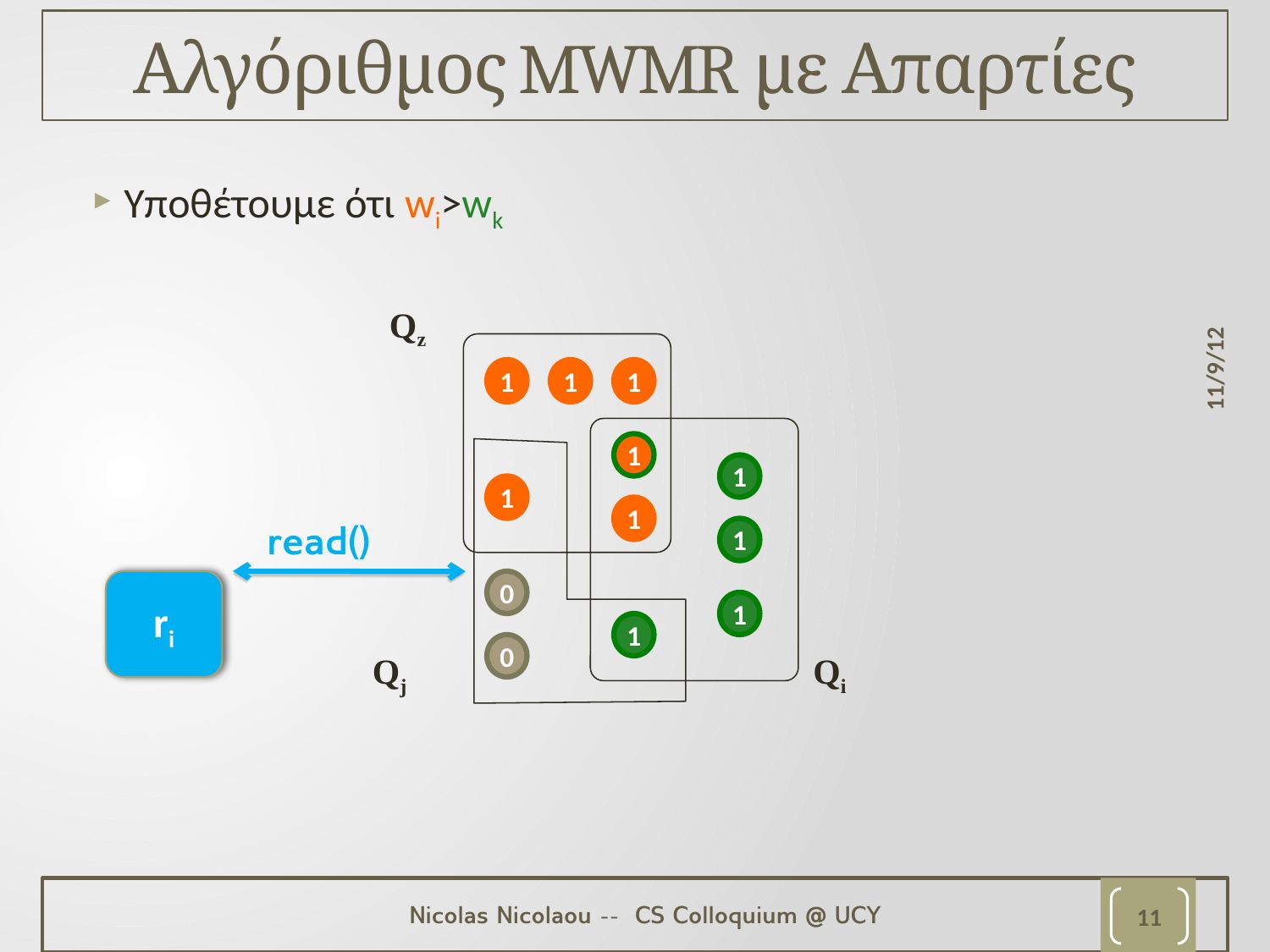

# Αλγόριθμος MWMR με Απαρτίες
Υποθέτουμε ότι wi>wk
11/9/12
Qz

1
1
1

1

1
1
1
read()
1
ri
0
1
1
0
Qj
Qi
Nicolas Nicolaou --  CS Colloquium @ UCY
11